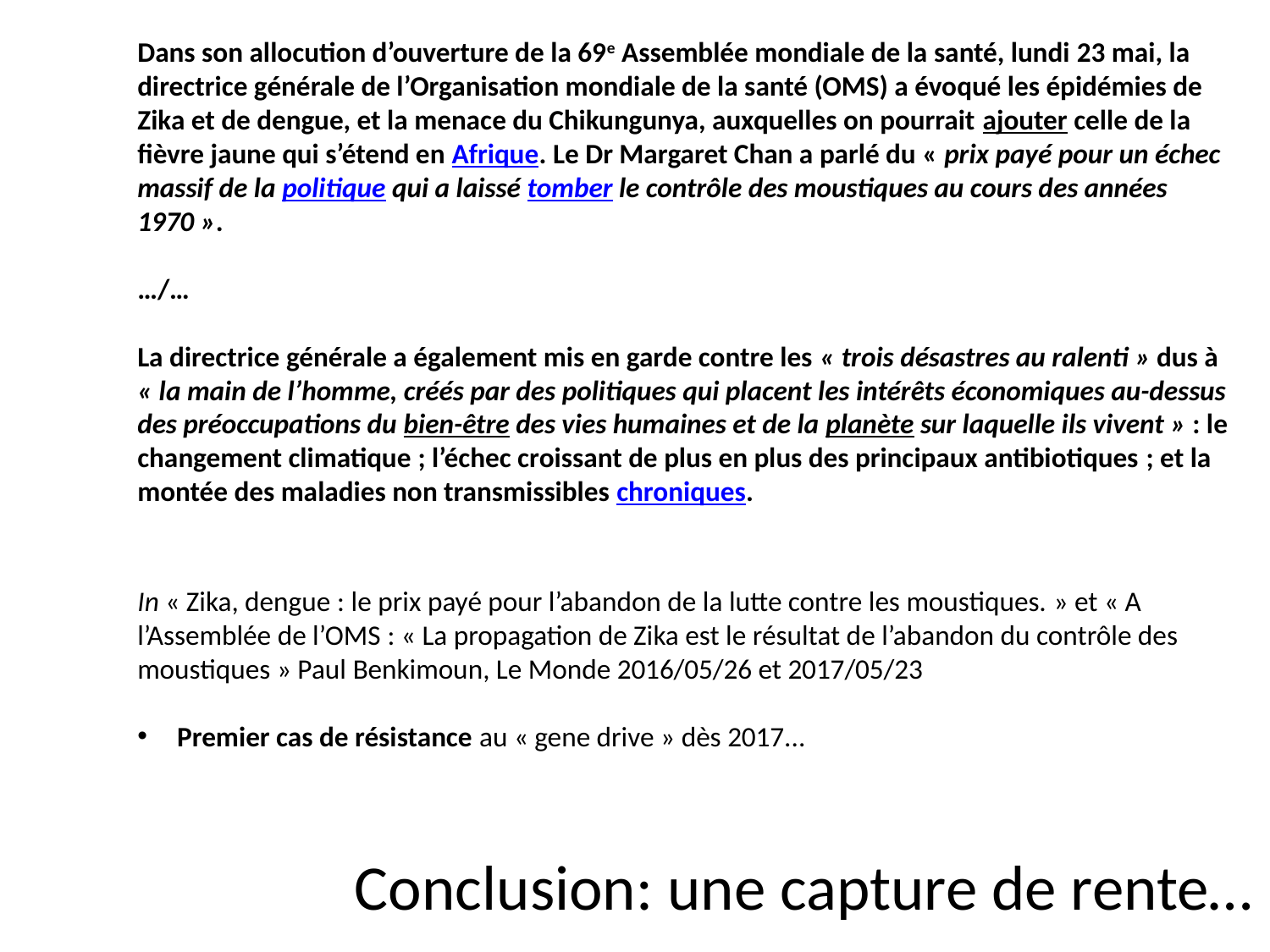

Dans son allocution d’ouverture de la 69e Assemblée mondiale de la santé, lundi 23 mai, la directrice générale de l’Organisation mondiale de la santé (OMS) a évoqué les épidémies de Zika et de dengue, et la menace du Chikungunya, auxquelles on pourrait ajouter celle de la fièvre jaune qui s’étend en Afrique. Le Dr Margaret Chan a parlé du « prix payé pour un échec massif de la politique qui a laissé tomber le contrôle des moustiques au cours des années 1970 ».

…/…

La directrice générale a également mis en garde contre les « trois désastres au ralenti » dus à « la main de l’homme, créés par des politiques qui placent les intérêts économiques au-dessus des préoccupations du bien-être des vies humaines et de la planète sur laquelle ils vivent » : le changement climatique ; l’échec croissant de plus en plus des principaux antibiotiques ; et la montée des maladies non transmissibles chroniques.

In « Zika, dengue : le prix payé pour l’abandon de la lutte contre les moustiques. » et « A l’Assemblée de l’OMS : « La propagation de Zika est le résultat de l’abandon du contrôle des moustiques » Paul Benkimoun, Le Monde 2016/05/26 et 2017/05/23

Premier cas de résistance au « gene drive » dès 2017...
Conclusion: une capture de rente…